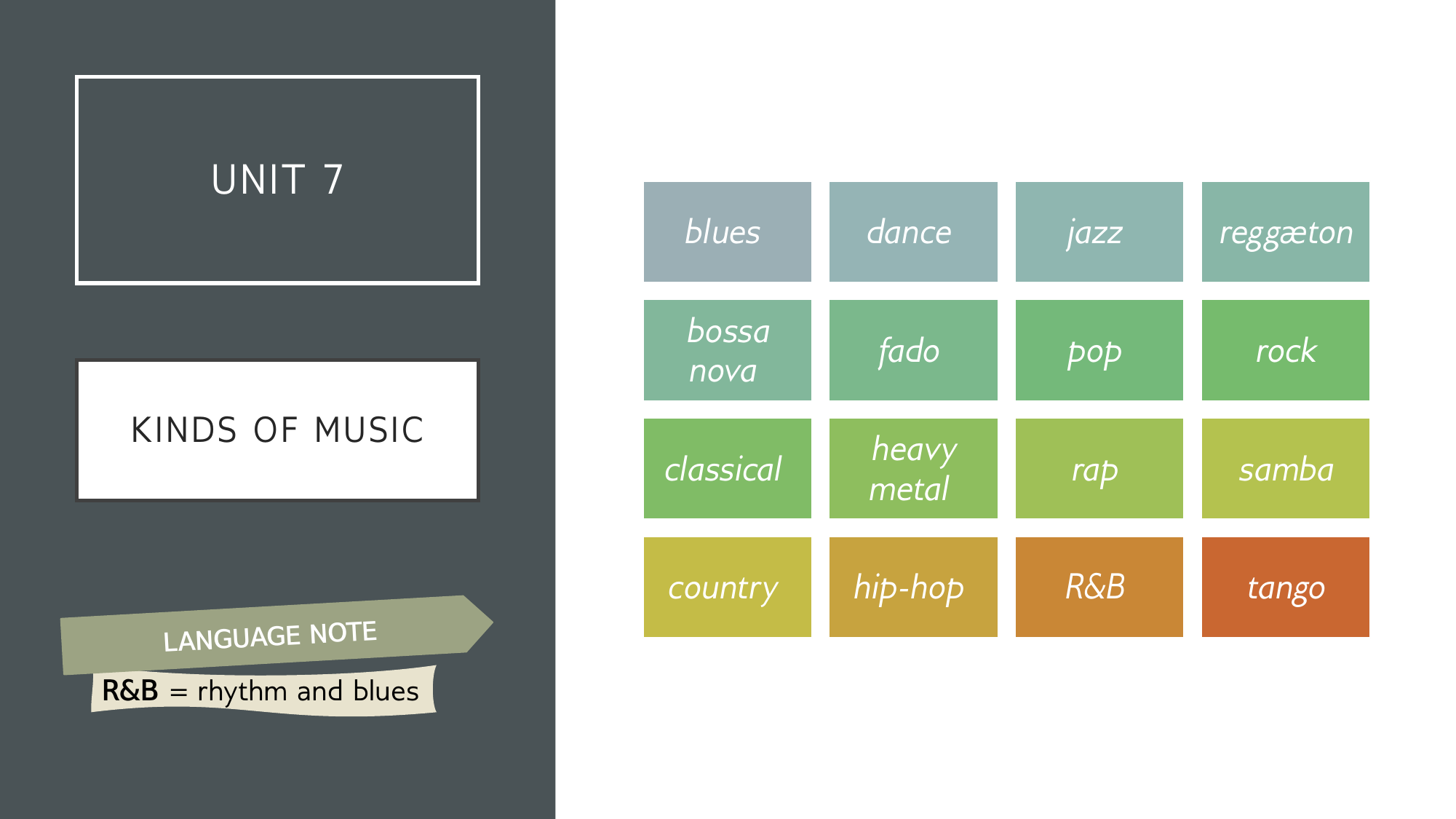

# UNIT 7
blues
dance
jazz
reggaeton
bossa nova
fado
pop
rock
classical
heavy metal
rap
samba
country
hip-hop
R&B
tango
Kinds of music
LANGUAGE NOTE
R&B = rhythm and blues